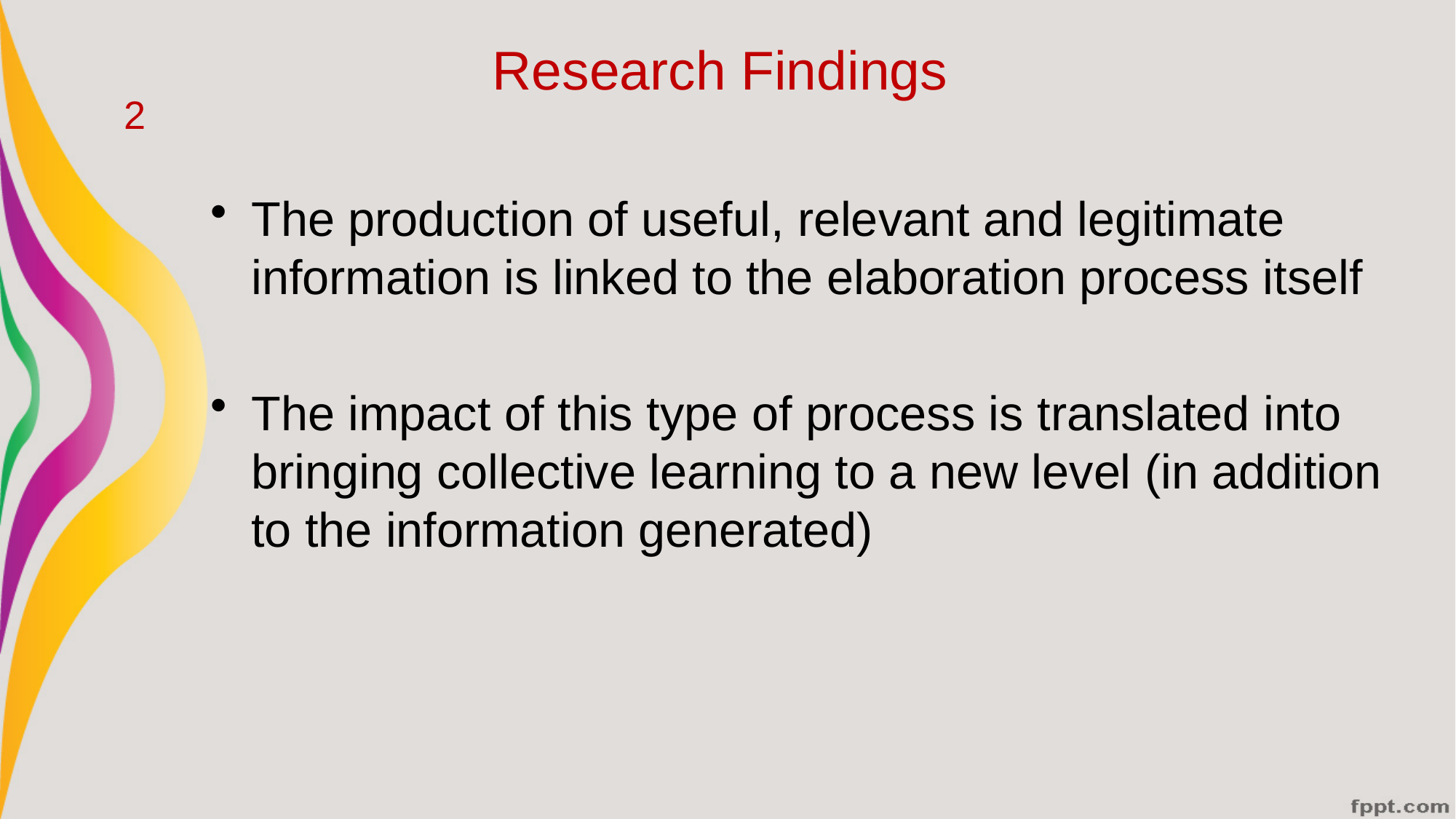

# Research Findings
2
The production of useful, relevant and legitimate information is linked to the elaboration process itself

The impact of this type of process is translated into bringing collective learning to a new level (in addition to the information generated)